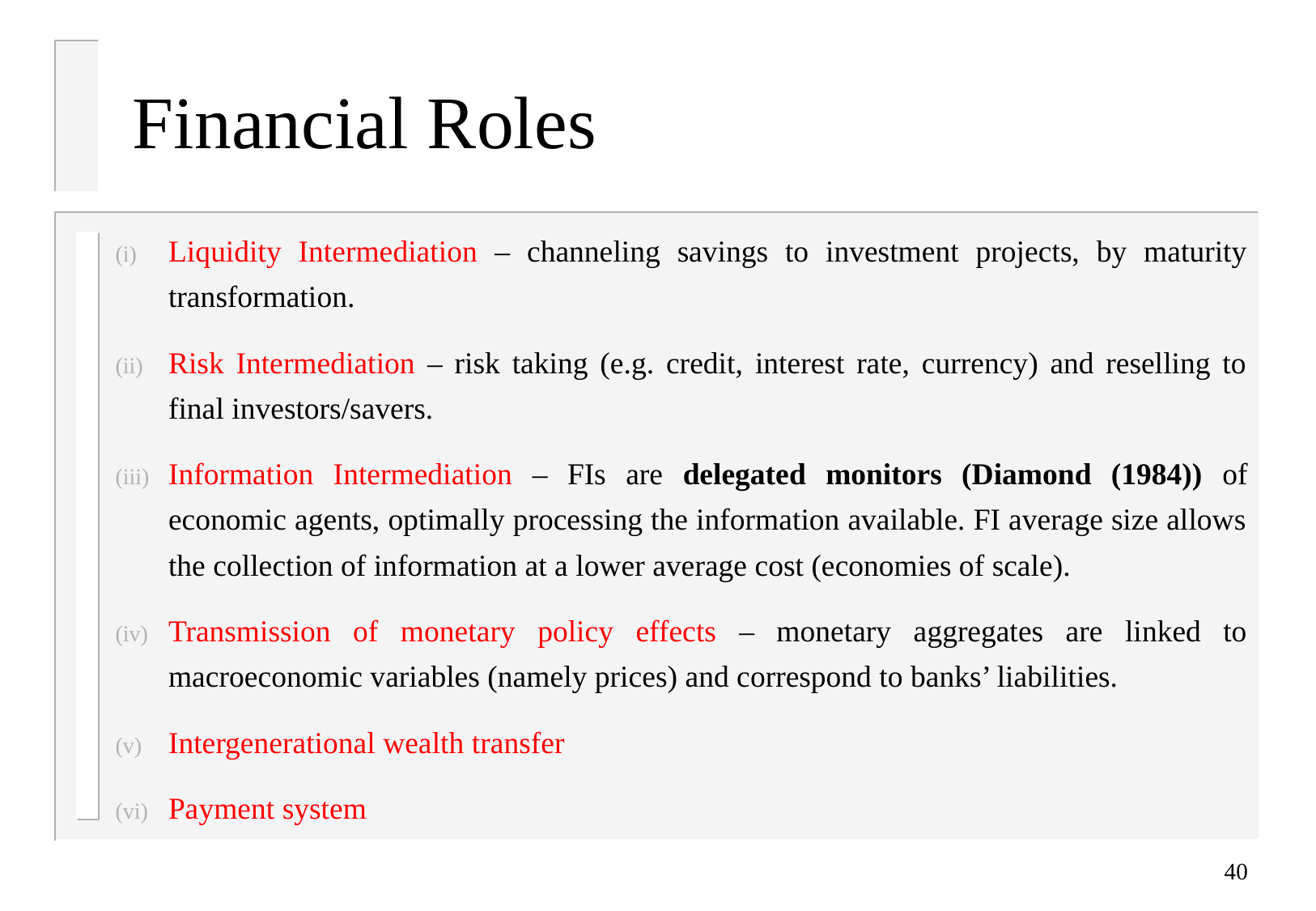

# Financial Roles
Liquidity Intermediation – channeling savings to investment projects, by maturity transformation.
Risk Intermediation – risk taking (e.g. credit, interest rate, currency) and reselling to final investors/savers.
Information Intermediation – FIs are delegated monitors (Diamond (1984)) of economic agents, optimally processing the information available. FI average size allows the collection of information at a lower average cost (economies of scale).
Transmission of monetary policy effects – monetary aggregates are linked to macroeconomic variables (namely prices) and correspond to banks’ liabilities.
Intergenerational wealth transfer
Payment system
40